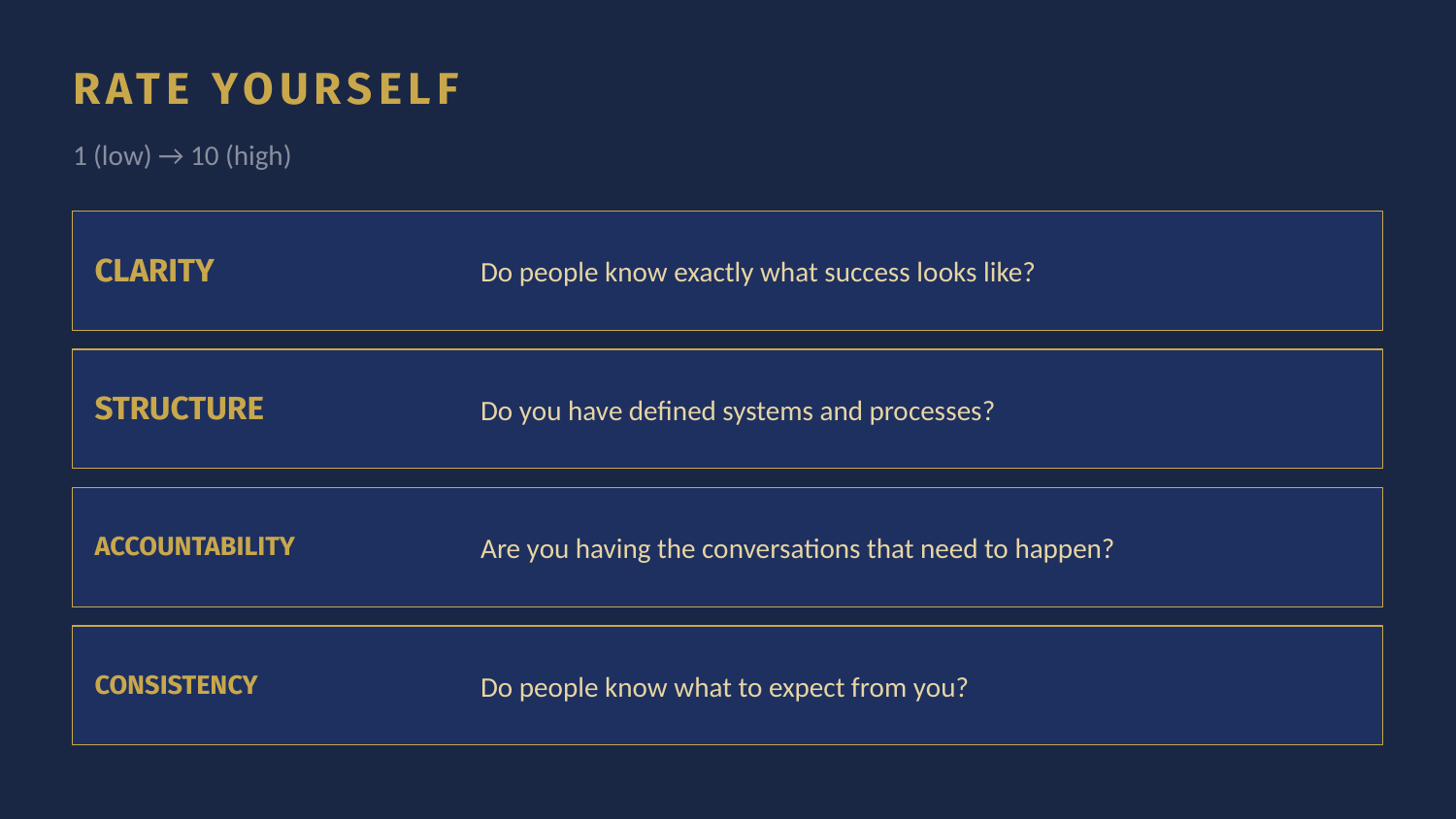

RATE YOURSELF
1 (low) → 10 (high)

CLARITY
Do people know exactly what success looks like?

STRUCTURE
Do you have defined systems and processes?

ACCOUNTABILITY
Are you having the conversations that need to happen?

CONSISTENCY
Do people know what to expect from you?